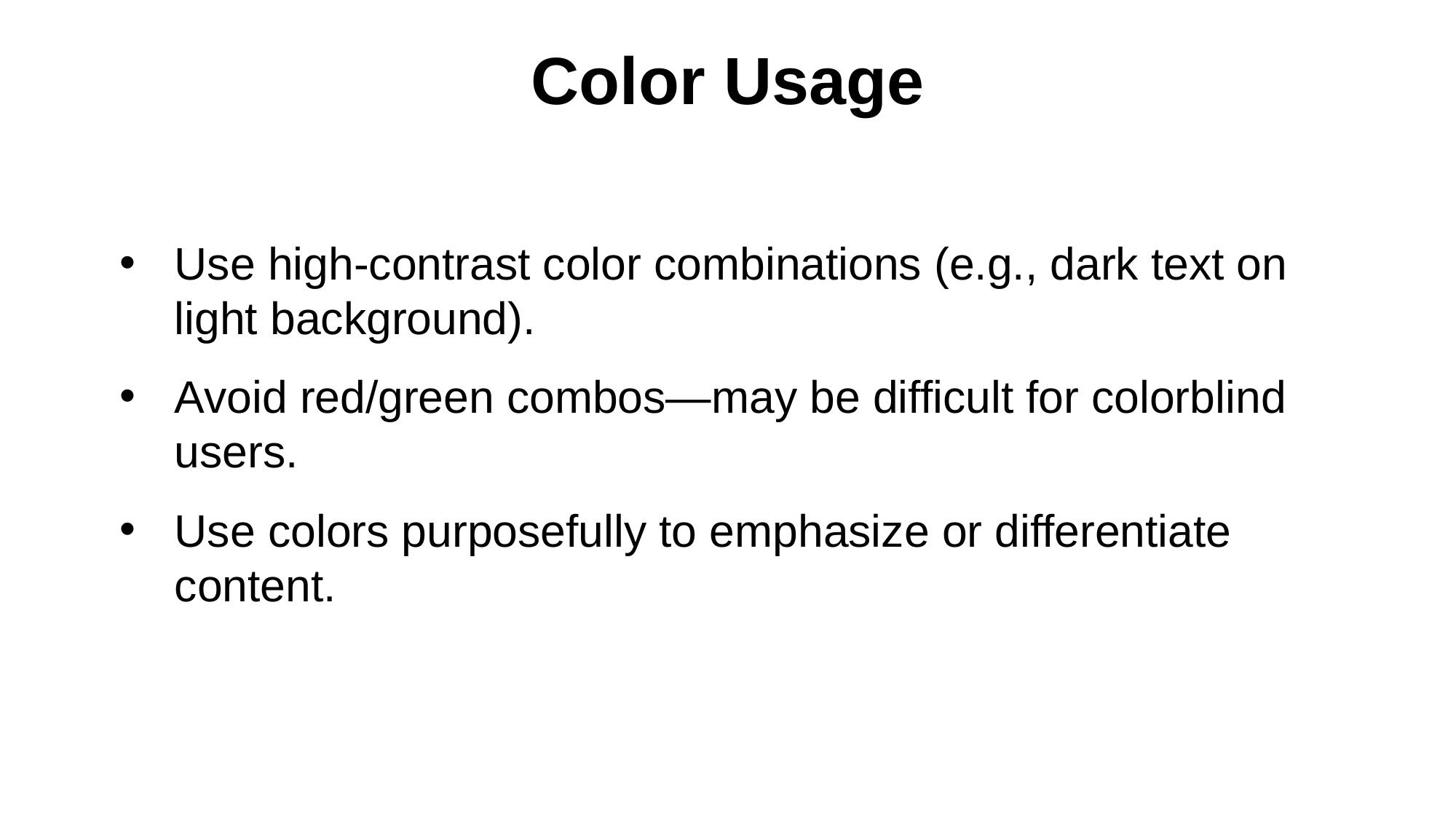

Color Usage

Use high-contrast color combinations (e.g., dark text on light background).
Avoid red/green combos—may be difficult for colorblind users.
Use colors purposefully to emphasize or differentiate content.